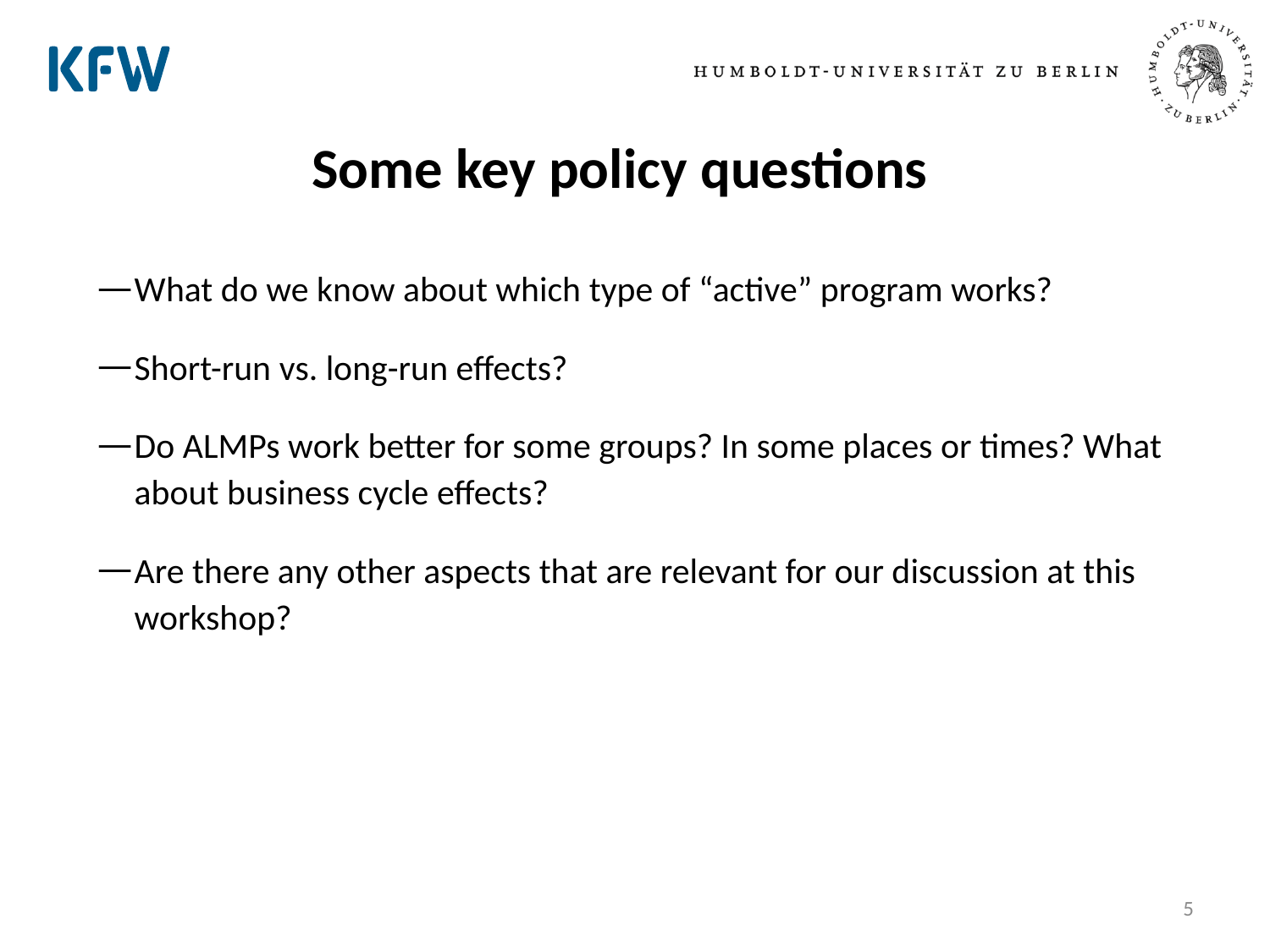

Some key policy questions
What do we know about which type of “active” program works?
Short-run vs. long-run effects?
Do ALMPs work better for some groups? In some places or times? What about business cycle effects?
Are there any other aspects that are relevant for our discussion at this workshop?

5